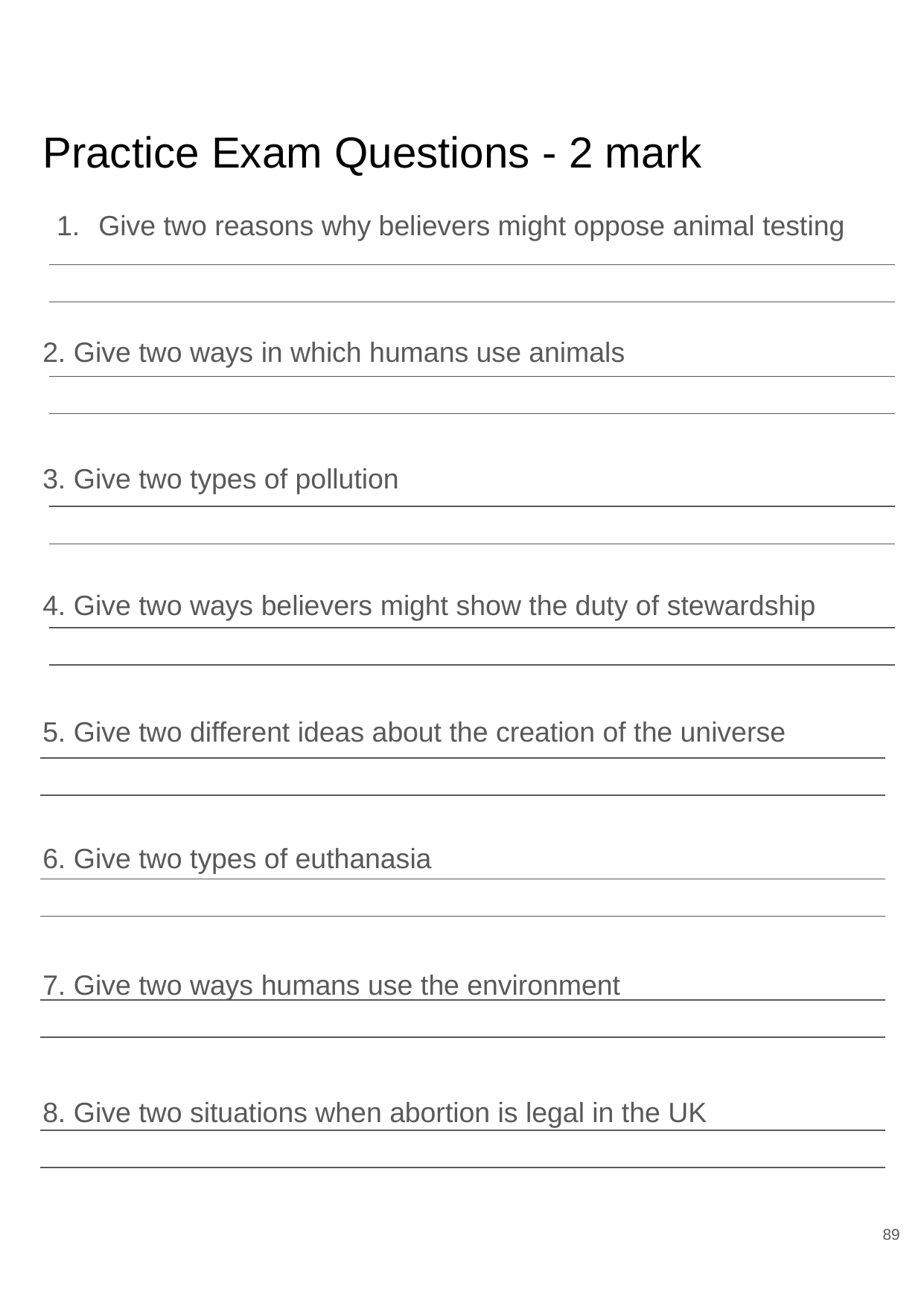

# Practice Exam Questions - 2 mark
Give two reasons why believers might oppose animal testing

2. Give two ways in which humans use animals

3. Give two types of pollution

4. Give two ways believers might show the duty of stewardship

5. Give two different ideas about the creation of the universe

6. Give two types of euthanasia

7. Give two ways humans use the environment

8. Give two situations when abortion is legal in the UK
89